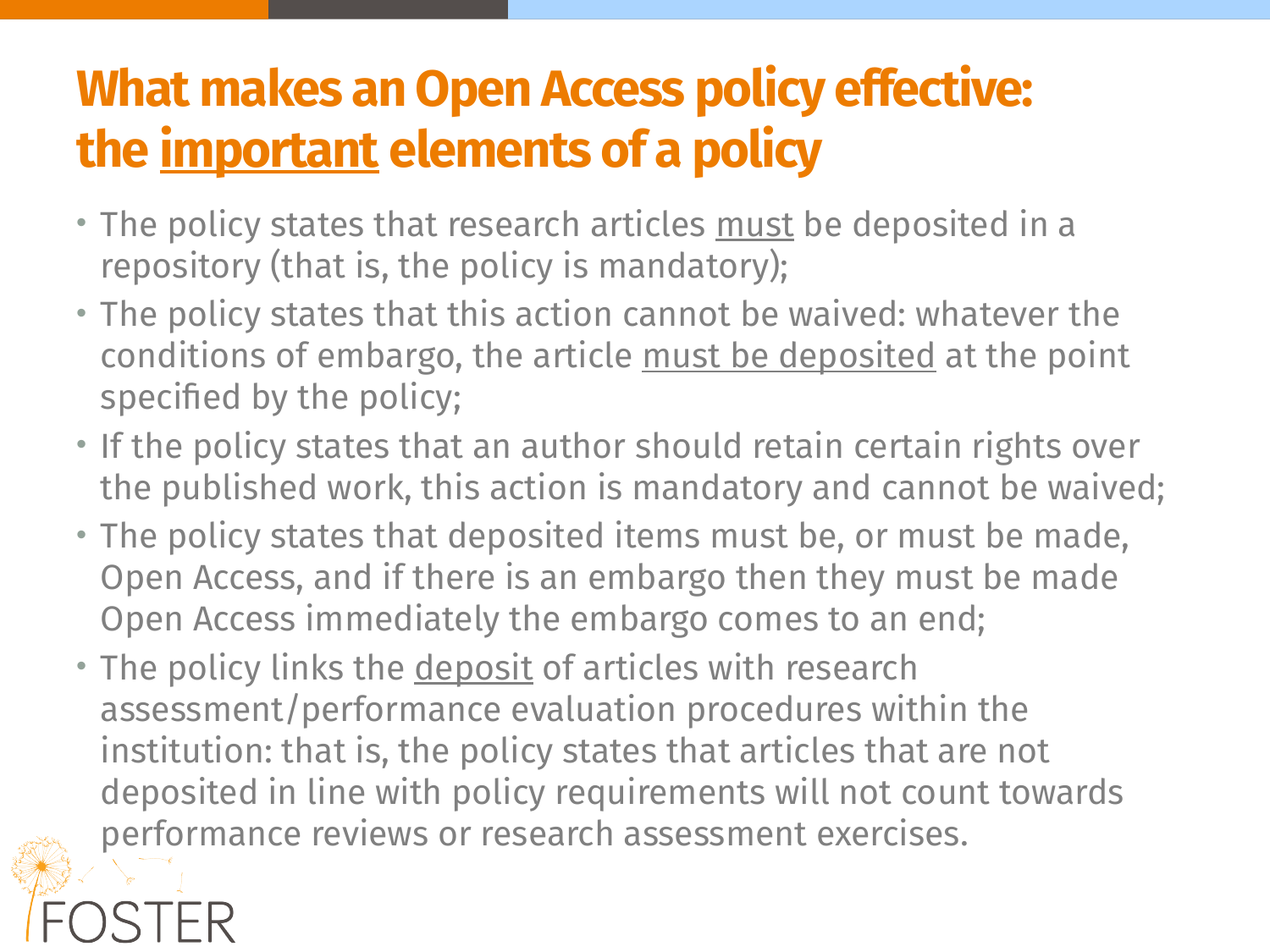

# What makes an Open Access policy effective: the important elements of a policy
The policy states that research articles must be deposited in a repository (that is, the policy is mandatory);
The policy states that this action cannot be waived: whatever the conditions of embargo, the article must be deposited at the point specified by the policy;
If the policy states that an author should retain certain rights over the published work, this action is mandatory and cannot be waived;
The policy states that deposited items must be, or must be made, Open Access, and if there is an embargo then they must be made Open Access immediately the embargo comes to an end;
The policy links the deposit of articles with research assessment/performance evaluation procedures within the institution: that is, the policy states that articles that are not deposited in line with policy requirements will not count towards performance reviews or research assessment exercises.